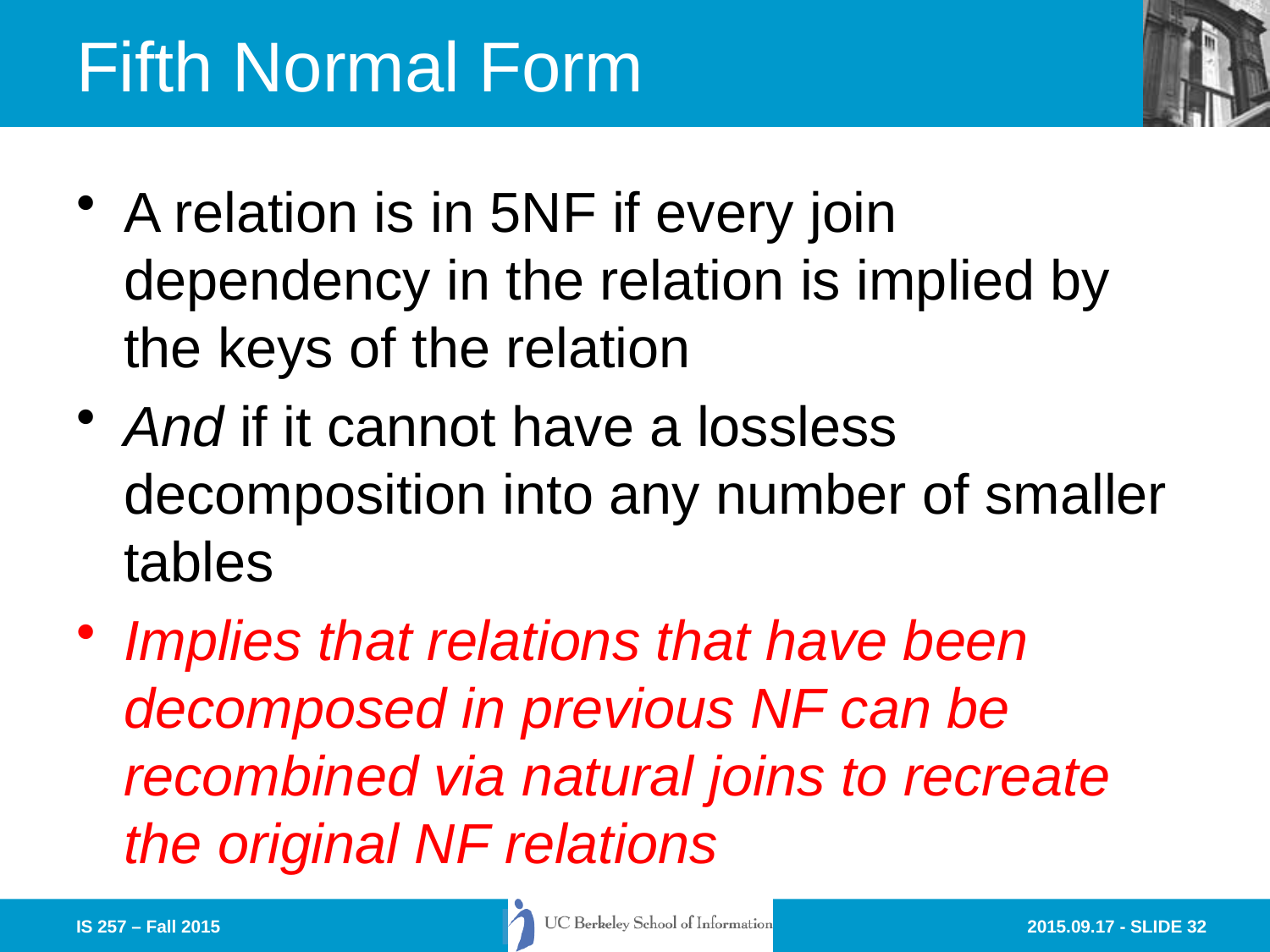

# Fifth Normal Form
A relation is in 5NF if every join dependency in the relation is implied by the keys of the relation
And if it cannot have a lossless decomposition into any number of smaller tables
Implies that relations that have been decomposed in previous NF can be recombined via natural joins to recreate the original NF relations
IS 257 – Fall 2015